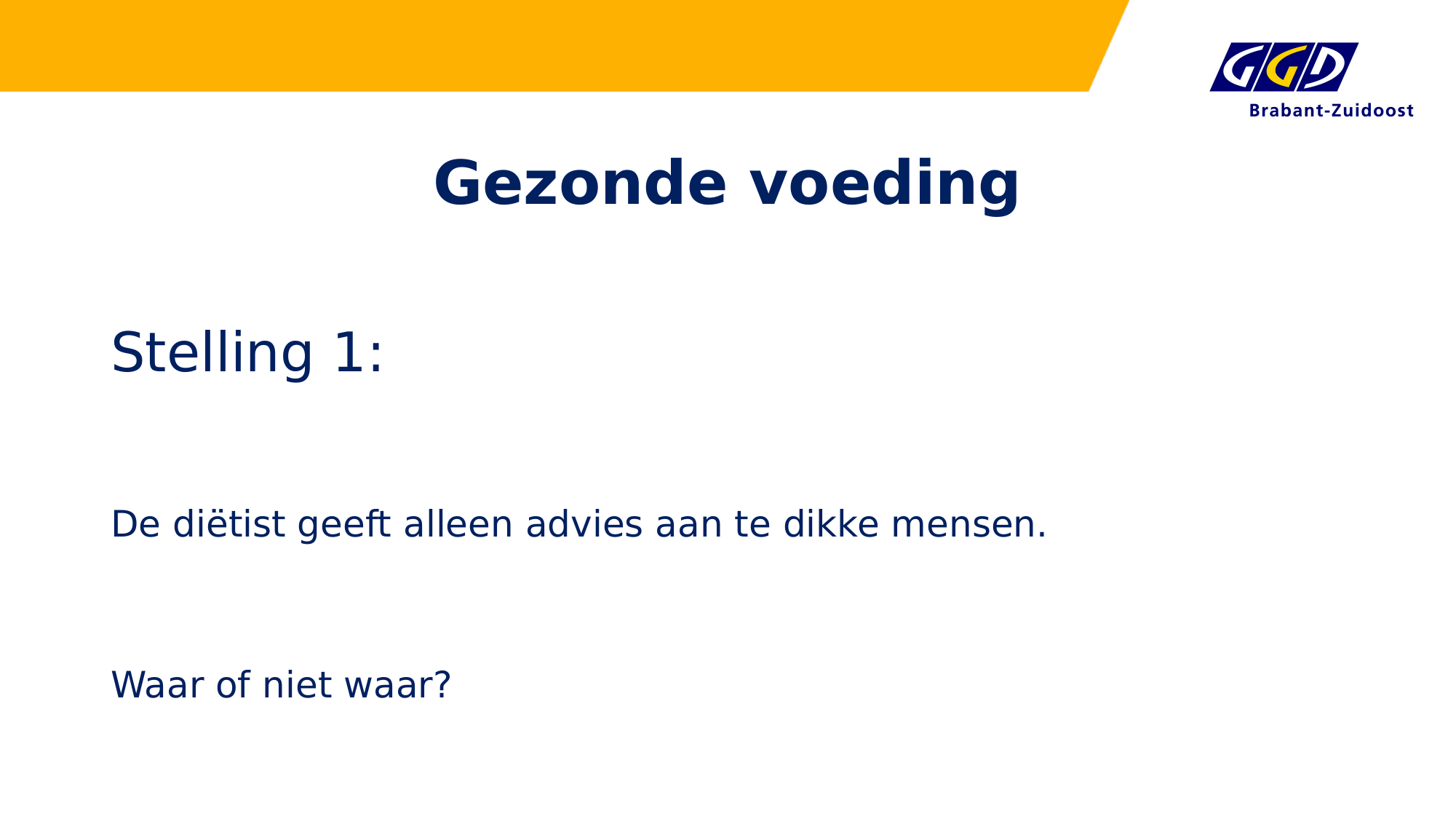

# Gezonde voeding
Stelling 1:

De diëtist geeft alleen advies aan te dikke mensen.

Waar of niet waar?